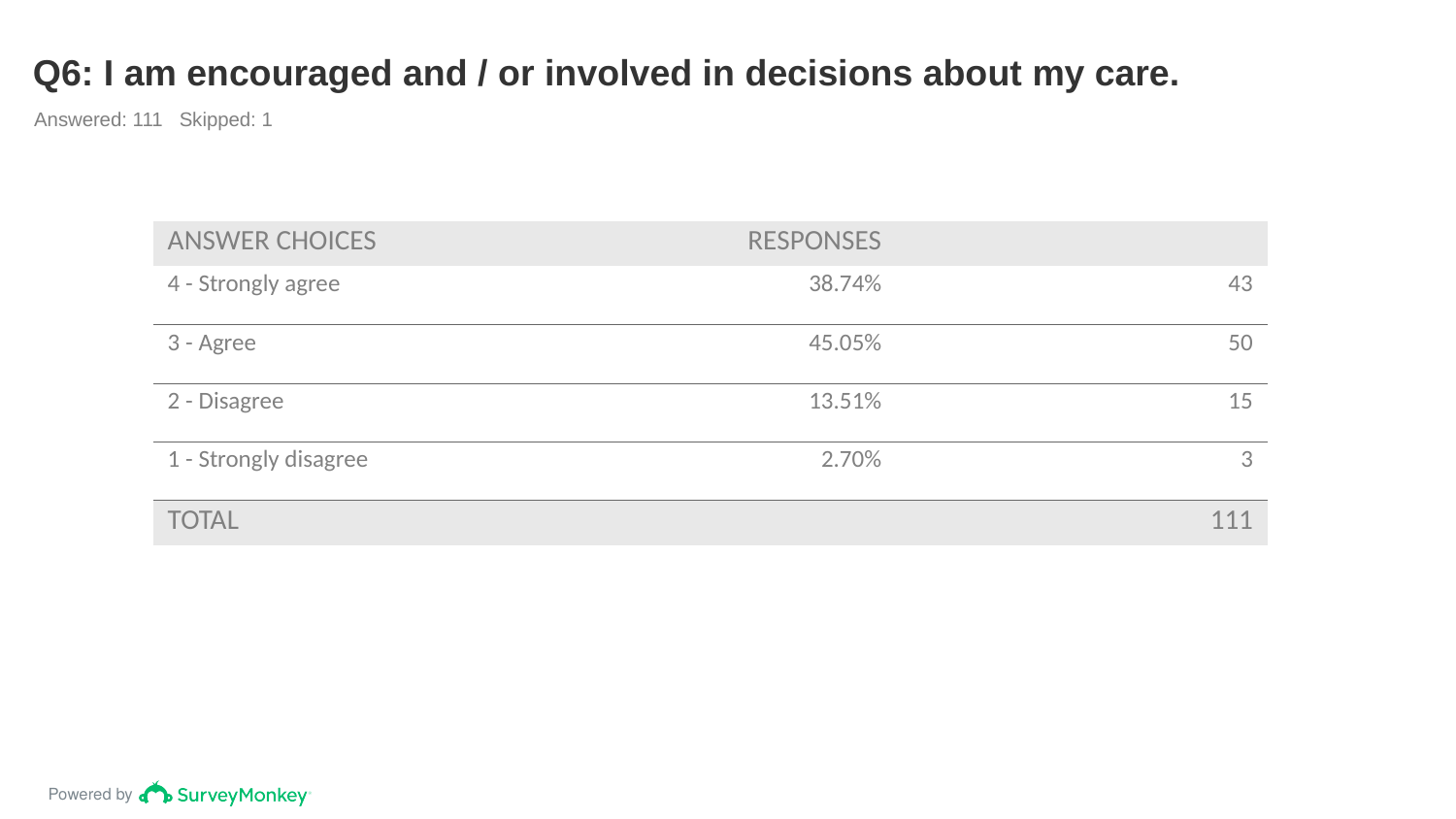

# Q6: I am encouraged and / or involved in decisions about my care.
Answered: 111   Skipped: 1
| ANSWER CHOICES | RESPONSES |  |
| --- | --- | --- |
| 4 - Strongly agree | 38.74% | 43 |
| 3 - Agree | 45.05% | 50 |
| 2 - Disagree | 13.51% | 15 |
| 1 - Strongly disagree | 2.70% | 3 |
| TOTAL |  | 111 |